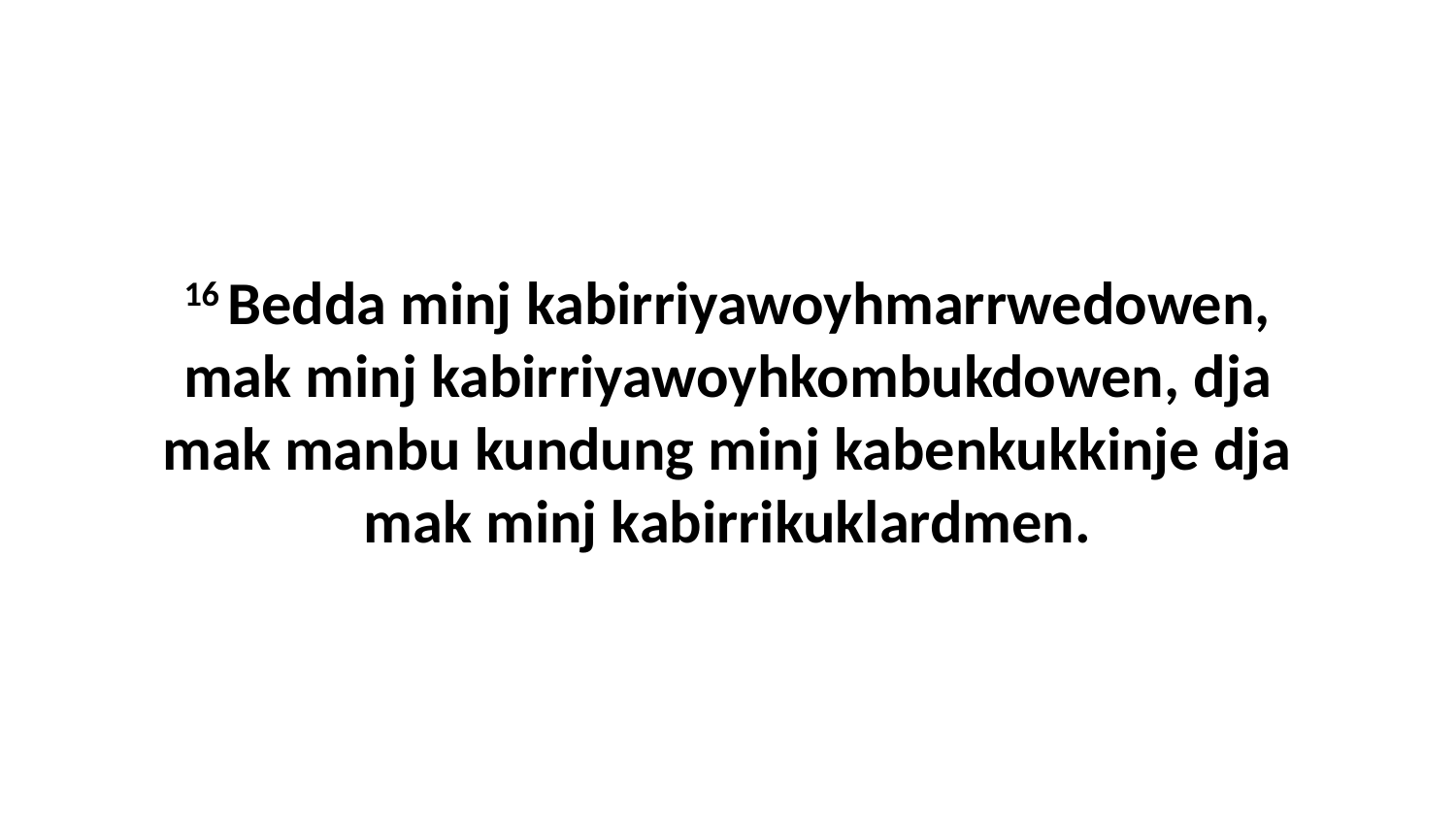

16 Bedda minj kabirriyawoyhmarrwedowen, mak minj kabirriyawoyhkombukdowen, dja mak manbu kundung minj kabenkukkinje dja mak minj kabirrikuklardmen.